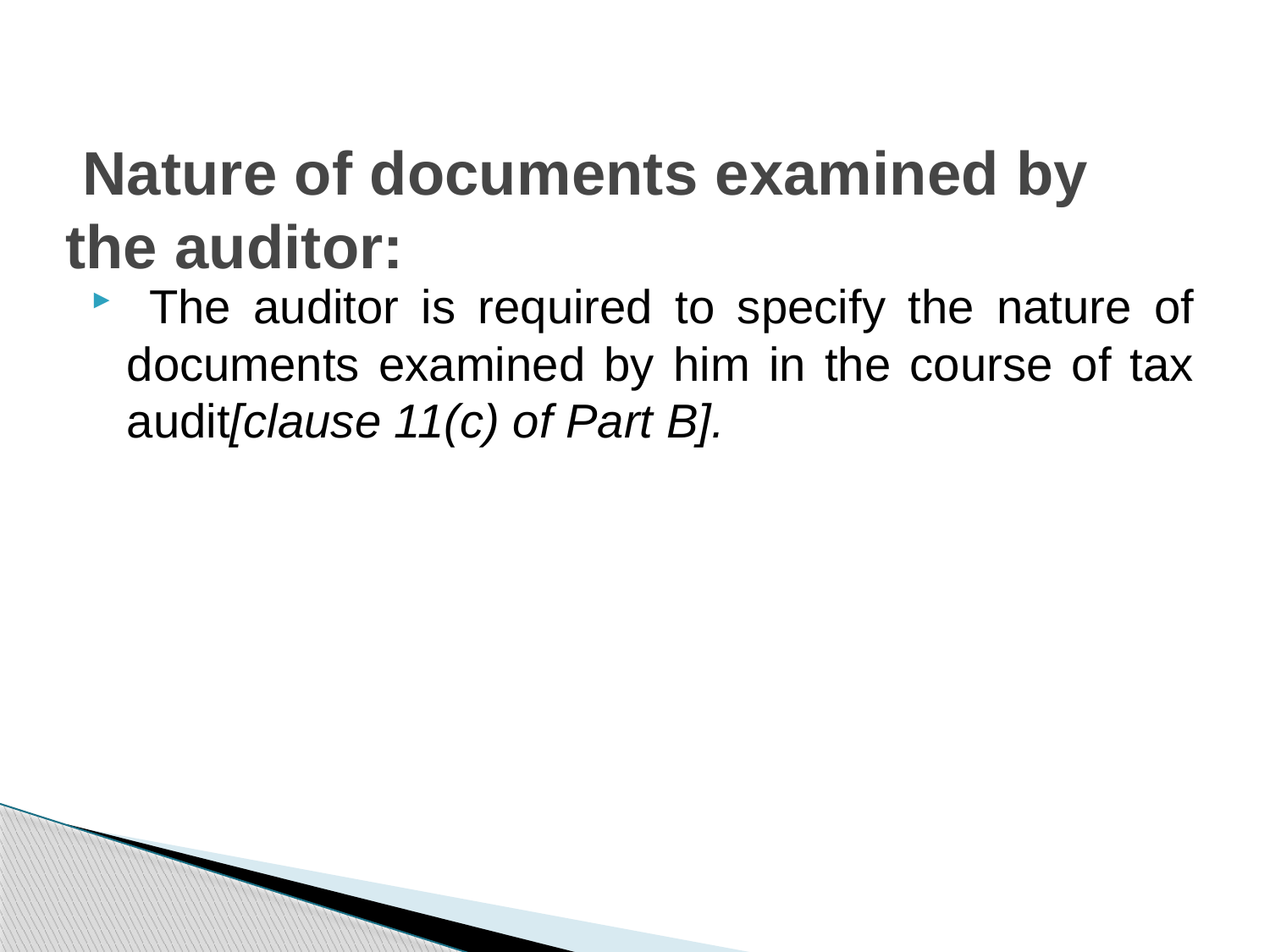

# Nature of documents examined by the auditor:

 The auditor is required to specify the nature of documents examined by him in the course of tax audit[clause 11(c) of Part B].